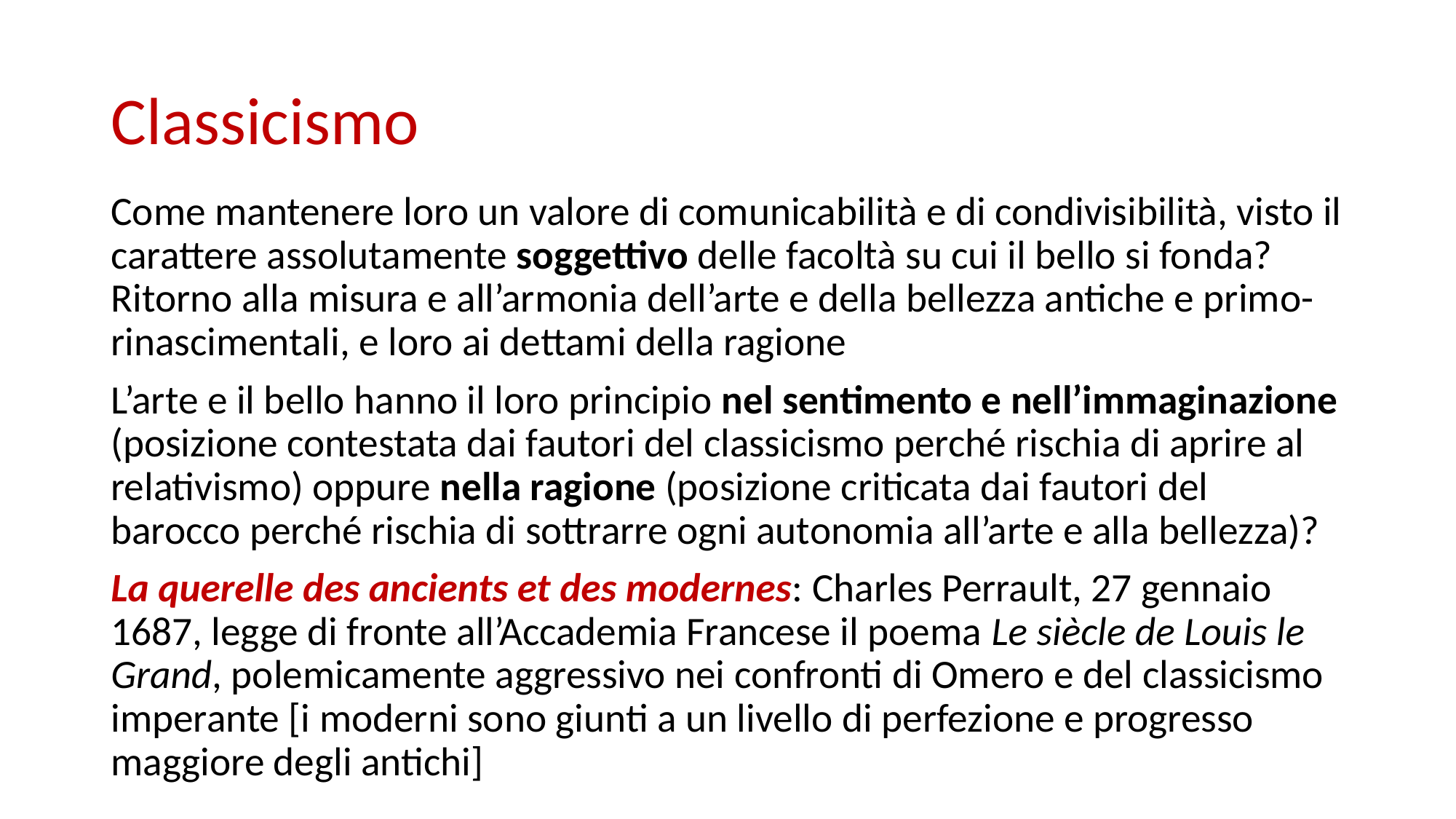

# Classicismo
Come mantenere loro un valore di comunicabilità e di condivisibilità, visto il carattere assolutamente soggettivo delle facoltà su cui il bello si fonda? Ritorno alla misura e all’armonia dell’arte e della bellezza antiche e primo-rinascimentali, e loro ai dettami della ragione
L’arte e il bello hanno il loro principio nel sentimento e nell’immaginazione (posizione contestata dai fautori del classicismo perché rischia di aprire al relativismo) oppure nella ragione (posizione criticata dai fautori del barocco perché rischia di sottrarre ogni autonomia all’arte e alla bellezza)?
La querelle des ancients et des modernes: Charles Perrault, 27 gennaio 1687, legge di fronte all’Accademia Francese il poema Le siècle de Louis le Grand, polemicamente aggressivo nei confronti di Omero e del classicismo imperante [i moderni sono giunti a un livello di perfezione e progresso maggiore degli antichi]